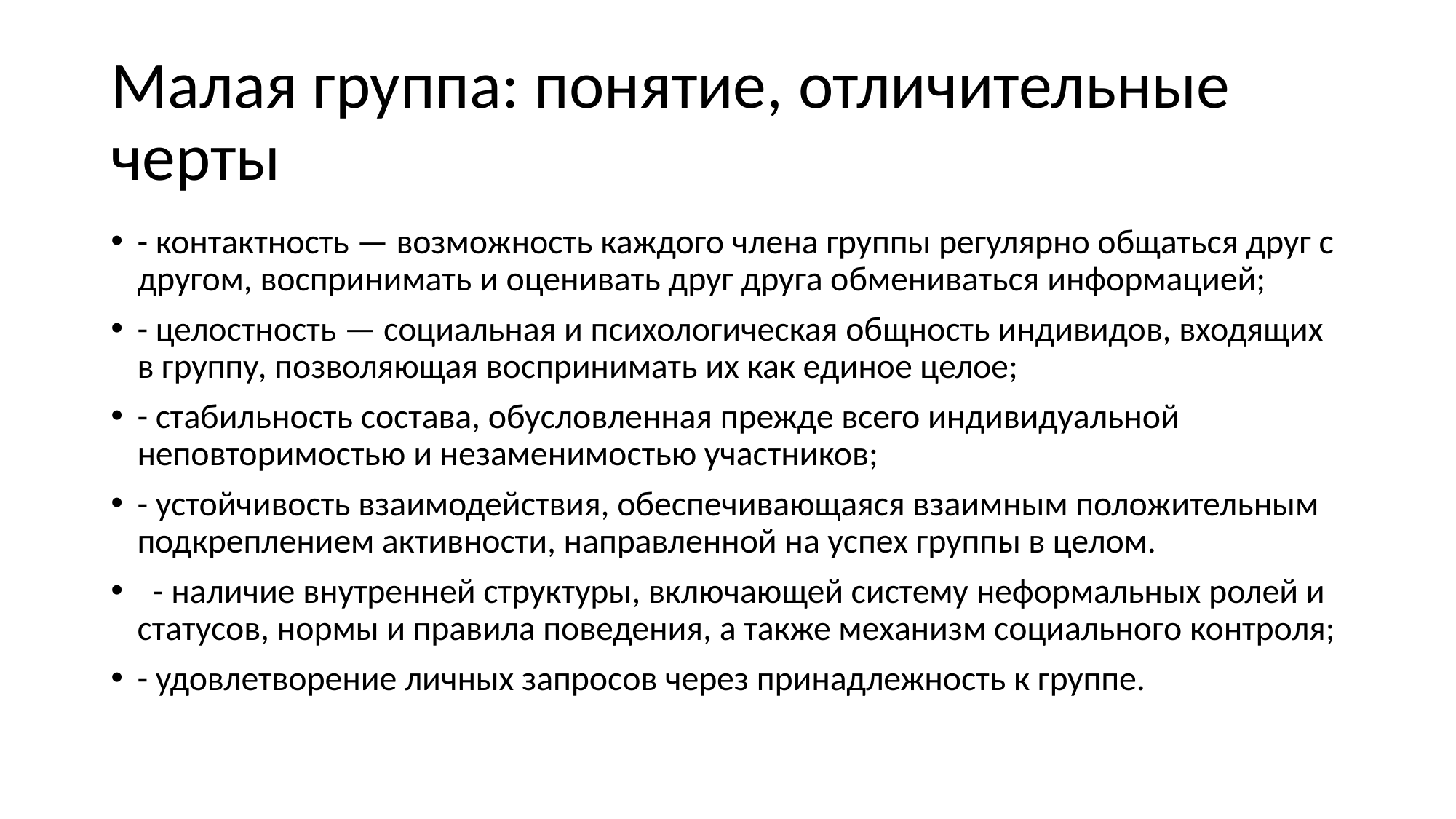

# Малая группа: понятие, отличительные черты
- контактность — возможность каждого члена группы регулярно общаться друг с другом, воспринимать и оценивать друг друга обмениваться информацией;
- целостность — социальная и психологическая общность индивидов, входящих в группу, позволяющая воспринимать их как единое целое;
- стабильность состава, обусловленная прежде всего индивидуальной неповторимостью и незаменимостью участников;
- устойчивость взаимодействия, обеспечивающаяся взаимным положительным подкреплением активности, направленной на успех группы в целом.
  - наличие внутренней структуры, включающей систему неформальных ролей и статусов, нормы и правила поведения, а также механизм социального контроля;
- удовлетворение личных запросов через принадлежность к группе.